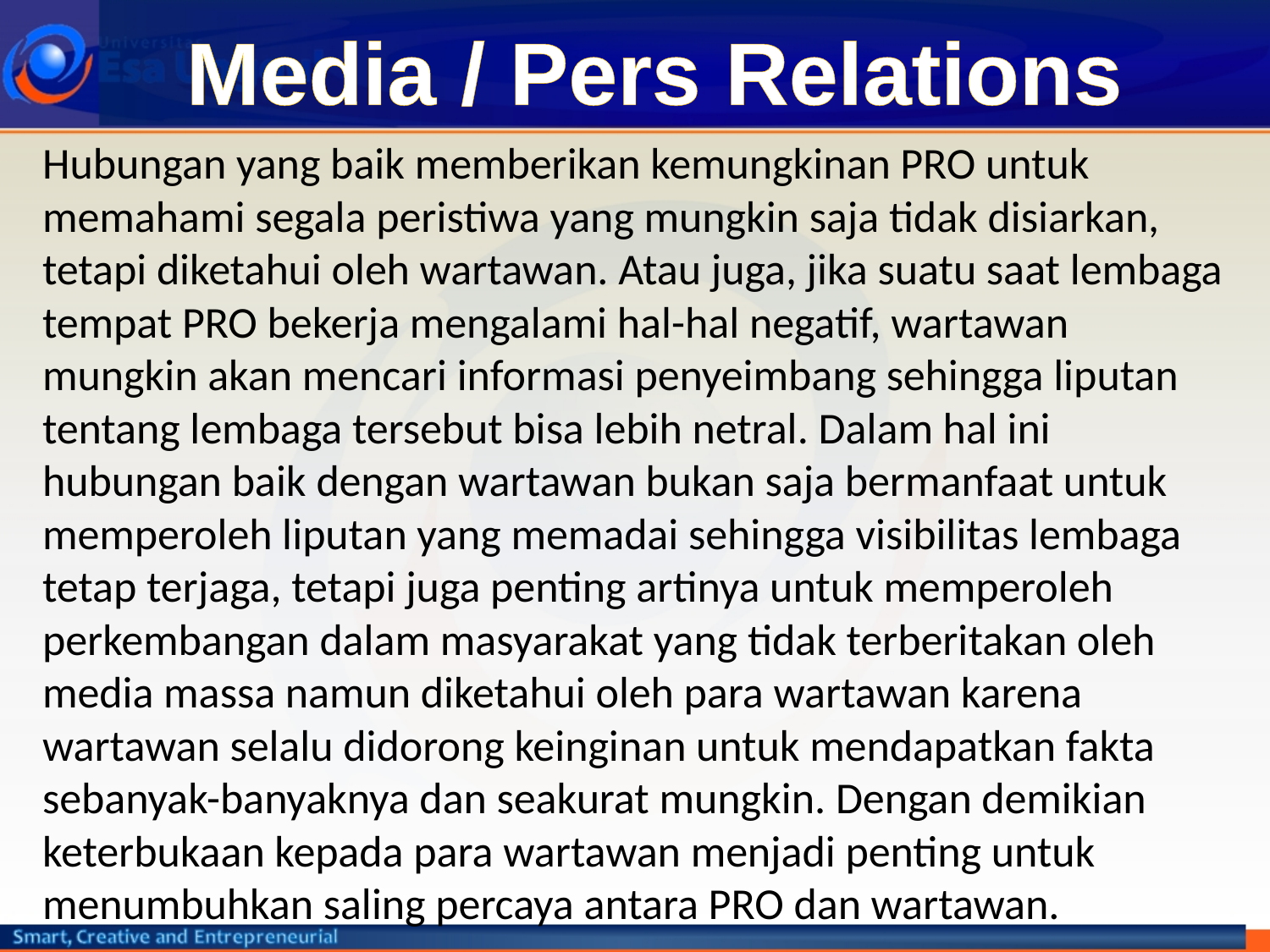

# Media / Pers Relations
Hubungan yang baik memberikan kemungkinan PRO untuk memahami segala peristiwa yang mungkin saja tidak disiarkan, tetapi diketahui oleh wartawan. Atau juga, jika suatu saat lembaga tempat PRO bekerja mengalami hal-hal negatif, wartawan mungkin akan mencari informasi penyeimbang sehingga liputan tentang lembaga tersebut bisa lebih netral. Dalam hal ini hubungan baik dengan wartawan bukan saja bermanfaat untuk memperoleh liputan yang memadai sehingga visibilitas lembaga tetap terjaga, tetapi juga penting artinya untuk memperoleh perkembangan dalam masyarakat yang tidak terberitakan oleh media massa namun diketahui oleh para wartawan karena wartawan selalu didorong keinginan untuk mendapatkan fakta sebanyak-banyaknya dan seakurat mungkin. Dengan demikian keterbukaan kepada para wartawan menjadi penting untuk menumbuhkan saling percaya antara PRO dan wartawan.